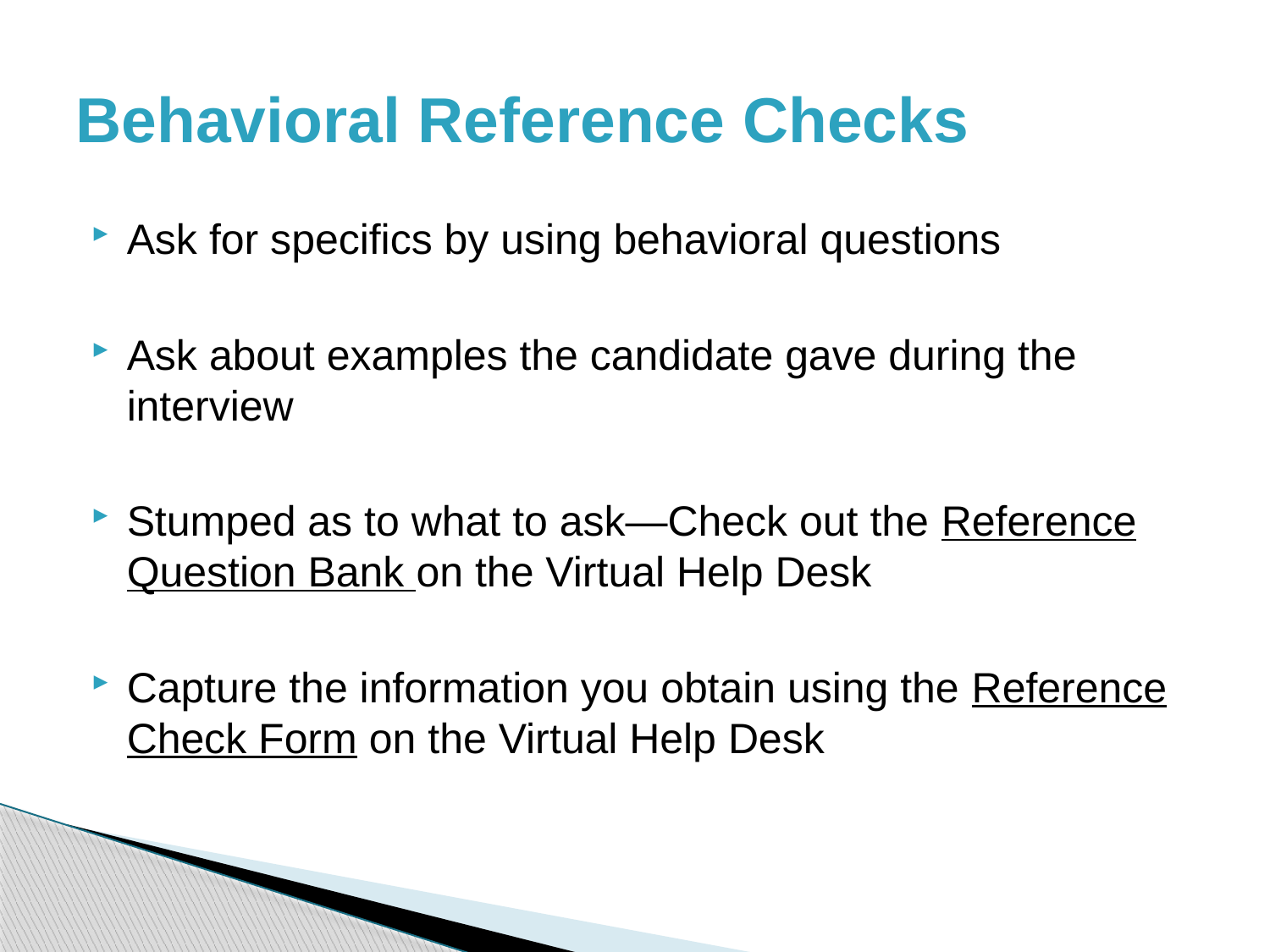

# Behavioral Reference Checks
Ask for specifics by using behavioral questions

Ask about examples the candidate gave during the interview

Stumped as to what to ask—Check out the Reference Question Bank on the Virtual Help Desk

Capture the information you obtain using the Reference Check Form on the Virtual Help Desk